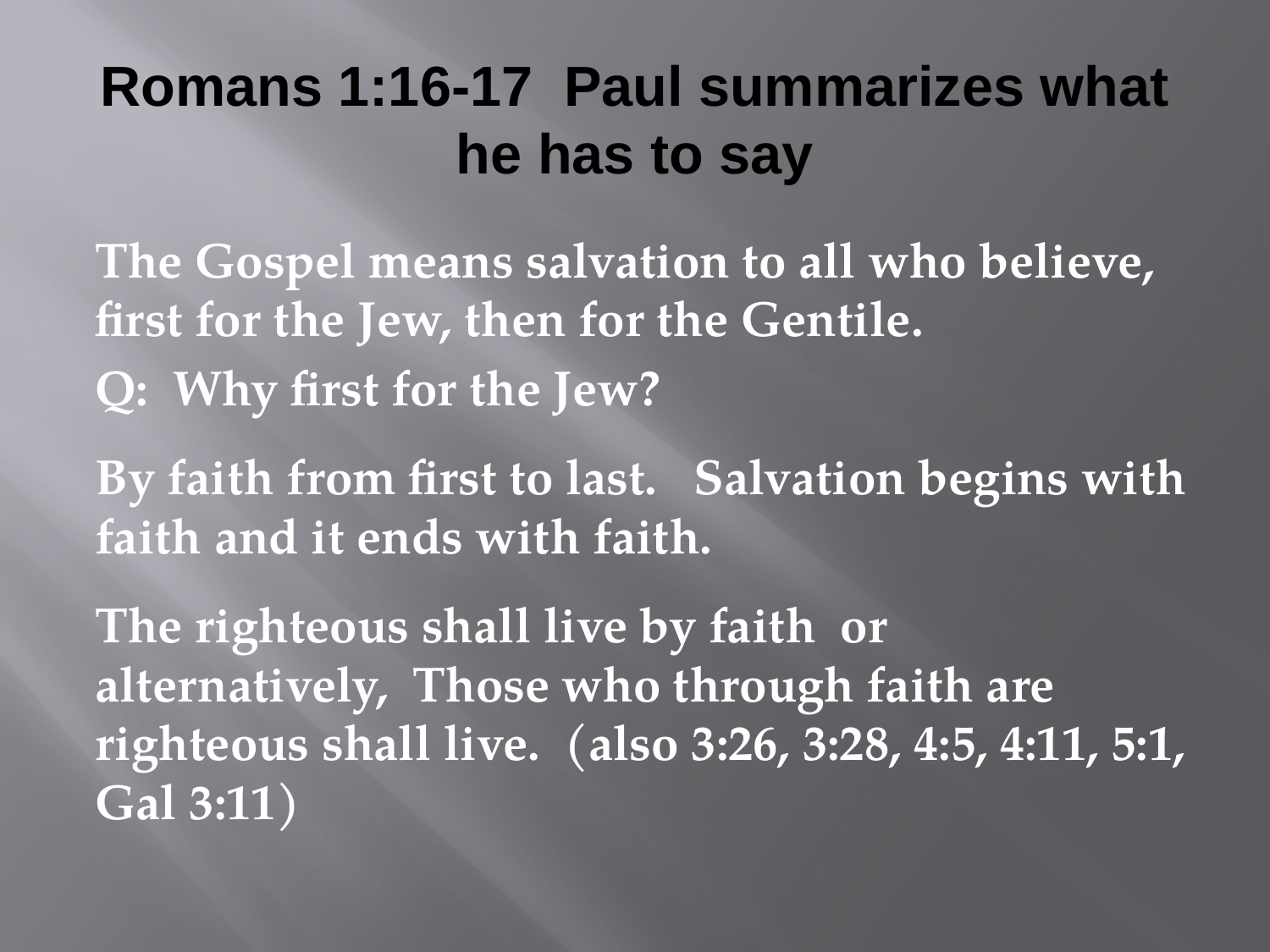

# Romans 1:16-17  Paul summarizes what he has to say
The Gospel means salvation to all who believe, first for the Jew, then for the Gentile.
Q:  Why first for the Jew?

By faith from first to last.   Salvation begins with faith and it ends with faith.

The righteous shall live by faith  or   alternatively,  Those who through faith are righteous shall live.  (also 3:26, 3:28, 4:5, 4:11, 5:1, Gal 3:11)